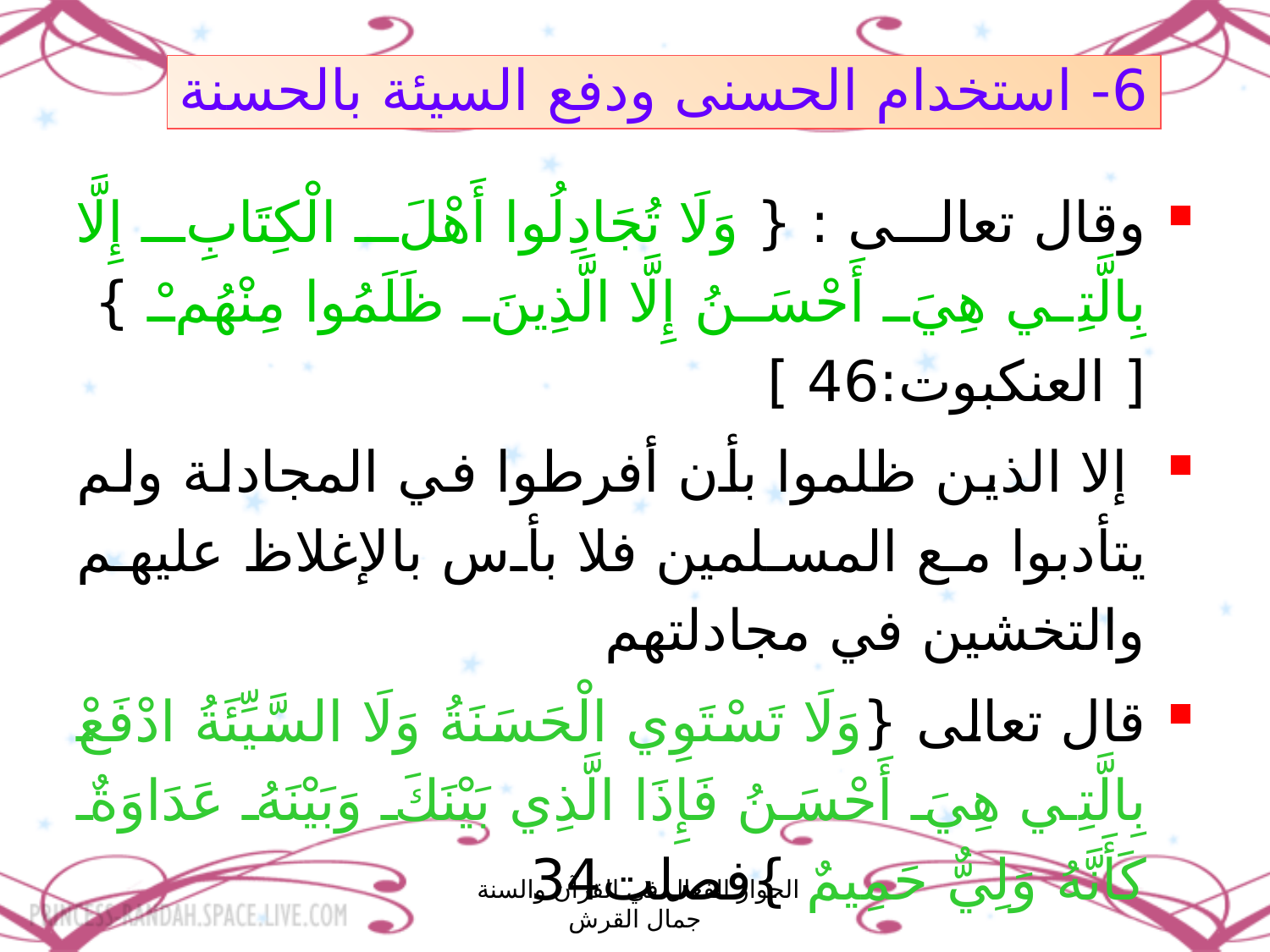

6- استخدام الحسنى ودفع السيئة بالحسنة

وقال تعالى : { وَلَا تُجَادِلُوا أَهْلَ الْكِتَابِ إِلَّا بِالَّتِي هِيَ أَحْسَنُ إِلَّا الَّذِينَ ظَلَمُوا مِنْهُمْ }  [ العنكبوت:46 ]
 إلا الذين ظلموا بأن أفرطوا في المجادلة ولم يتأدبوا مع المسلمين فلا بأس بالإغلاظ عليهم والتخشين في مجادلتهم
قال تعالى {وَلَا تَسْتَوِي الْحَسَنَةُ وَلَا السَّيِّئَةُ ادْفَعْ بِالَّتِي هِيَ أَحْسَنُ فَإِذَا الَّذِي بَيْنَكَ وَبَيْنَهُ عَدَاوَةٌ كَأَنَّهُ وَلِيٌّ حَمِيمٌ }فصلت34

الحوار الفعال في القرآن والسنة  جمال القرش